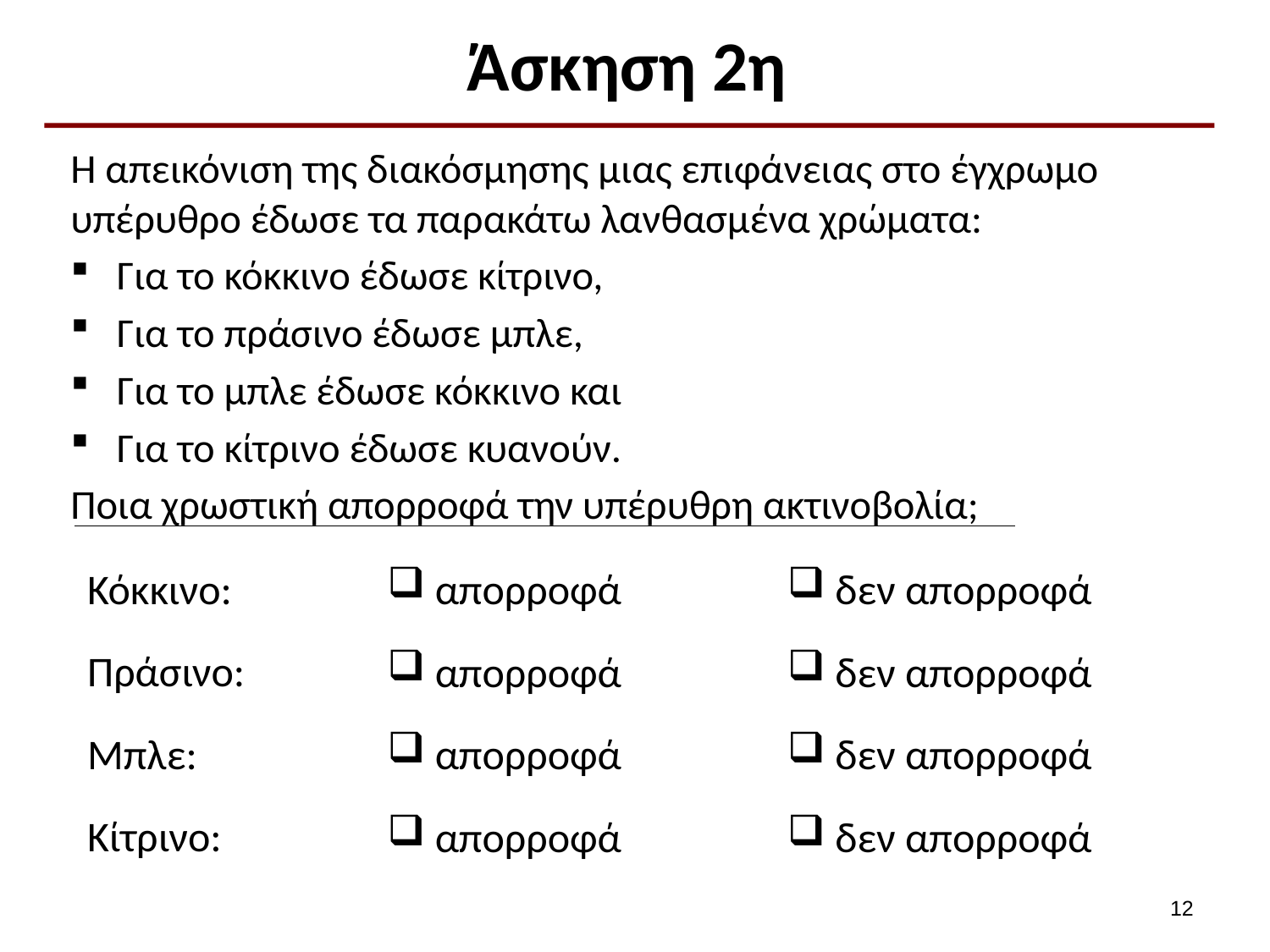

# Άσκηση 2η

Η απεικόνιση της διακόσμησης μιας επιφάνειας στο έγχρωμο υπέρυθρο έδωσε τα παρακάτω λανθασμένα χρώματα:
Για το κόκκινο έδωσε κίτρινο,
Για το πράσινο έδωσε μπλε,
Για το μπλε έδωσε κόκκινο και
Για το κίτρινο έδωσε κυανούν.
Ποια χρωστική απορροφά την υπέρυθρη ακτινοβολία;

Κόκκινο:
Πράσινο:
Μπλε:
Κίτρινο:
απορροφά
απορροφά
απορροφά
απορροφά
δεν απορροφά
δεν απορροφά
δεν απορροφά
δεν απορροφά
12